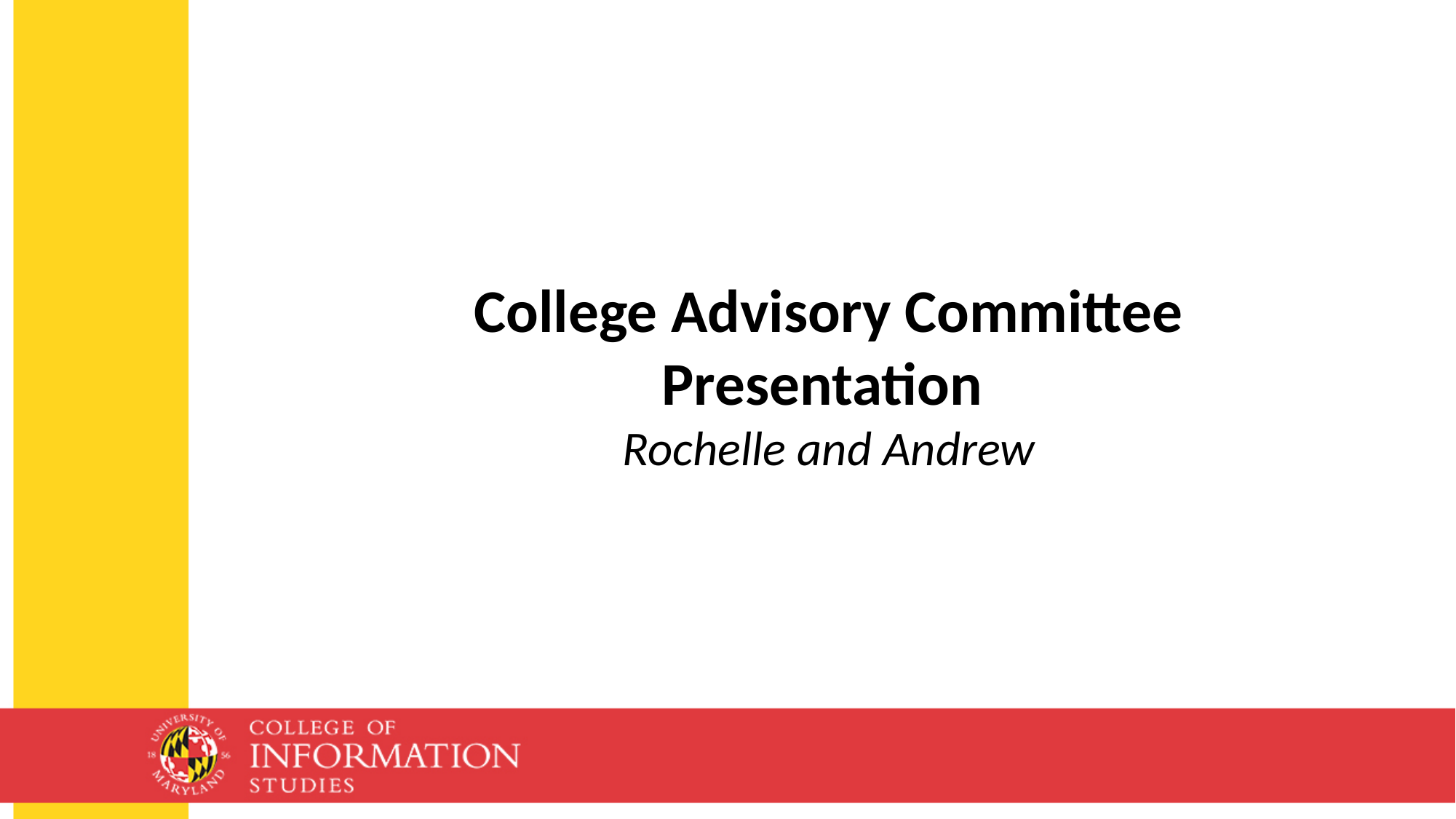

College Advisory Committee
Presentation
Rochelle and Andrew